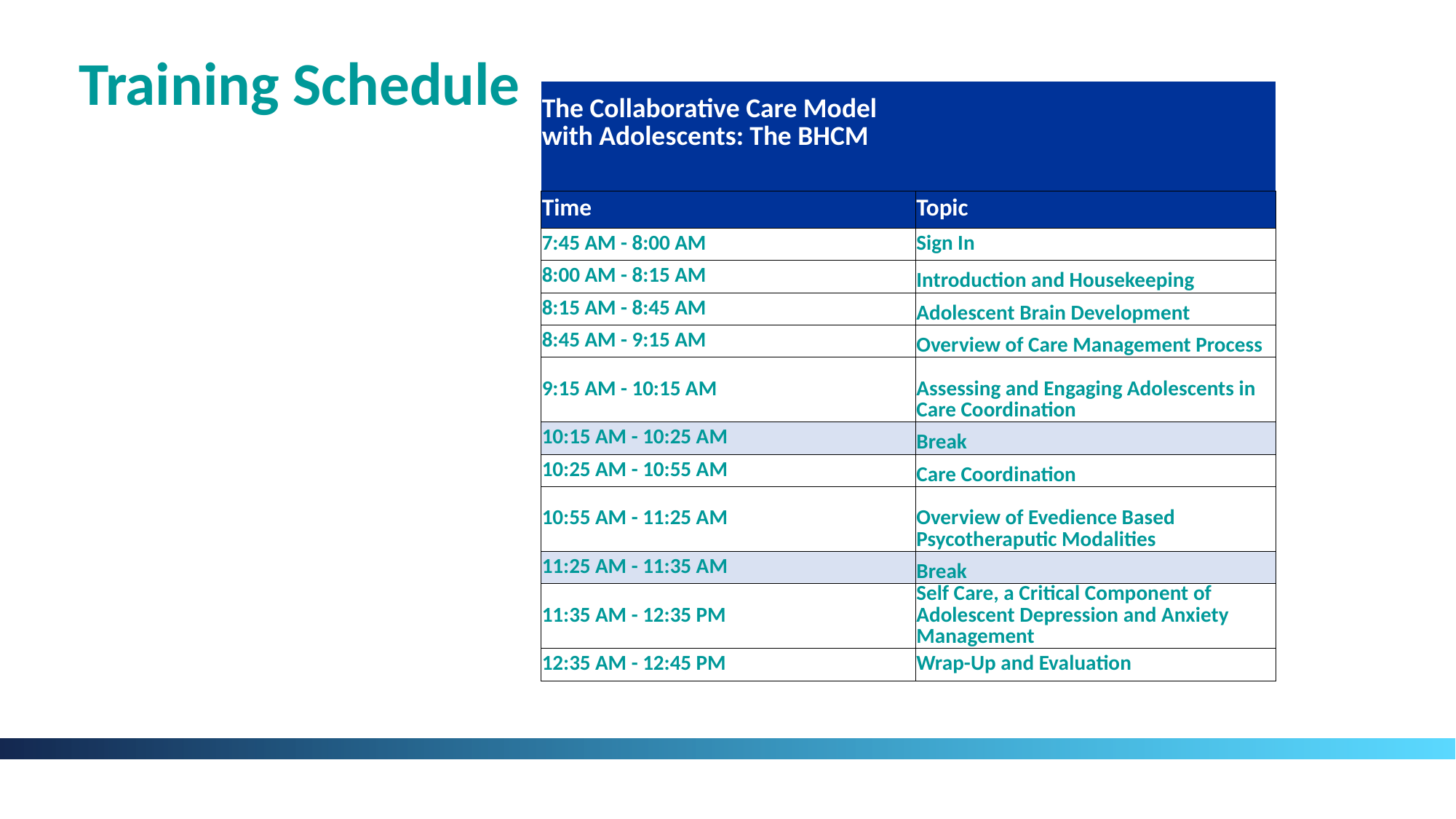

Training Schedule
| The Collaborative Care Model with Adolescents: The BHCM |  |
| --- | --- |
| Time | Topic |
| 7:45 AM - 8:00 AM | Sign In |
| 8:00 AM - 8:15 AM | Introduction and Housekeeping |
| 8:15 AM - 8:45 AM | Adolescent Brain Development |
| 8:45 AM - 9:15 AM | Overview of Care Management Process |
| 9:15 AM - 10:15 AM | Assessing and Engaging Adolescents in Care Coordination |
| 10:15 AM - 10:25 AM | Break |
| 10:25 AM - 10:55 AM | Care Coordination |
| 10:55 AM - 11:25 AM | Overview of Evedience Based Psycotheraputic Modalities |
| 11:25 AM - 11:35 AM | Break |
| 11:35 AM - 12:35 PM | Self Care, a Critical Component of Adolescent Depression and Anxiety Management |
| 12:35 AM - 12:45 PM | Wrap-Up and Evaluation |